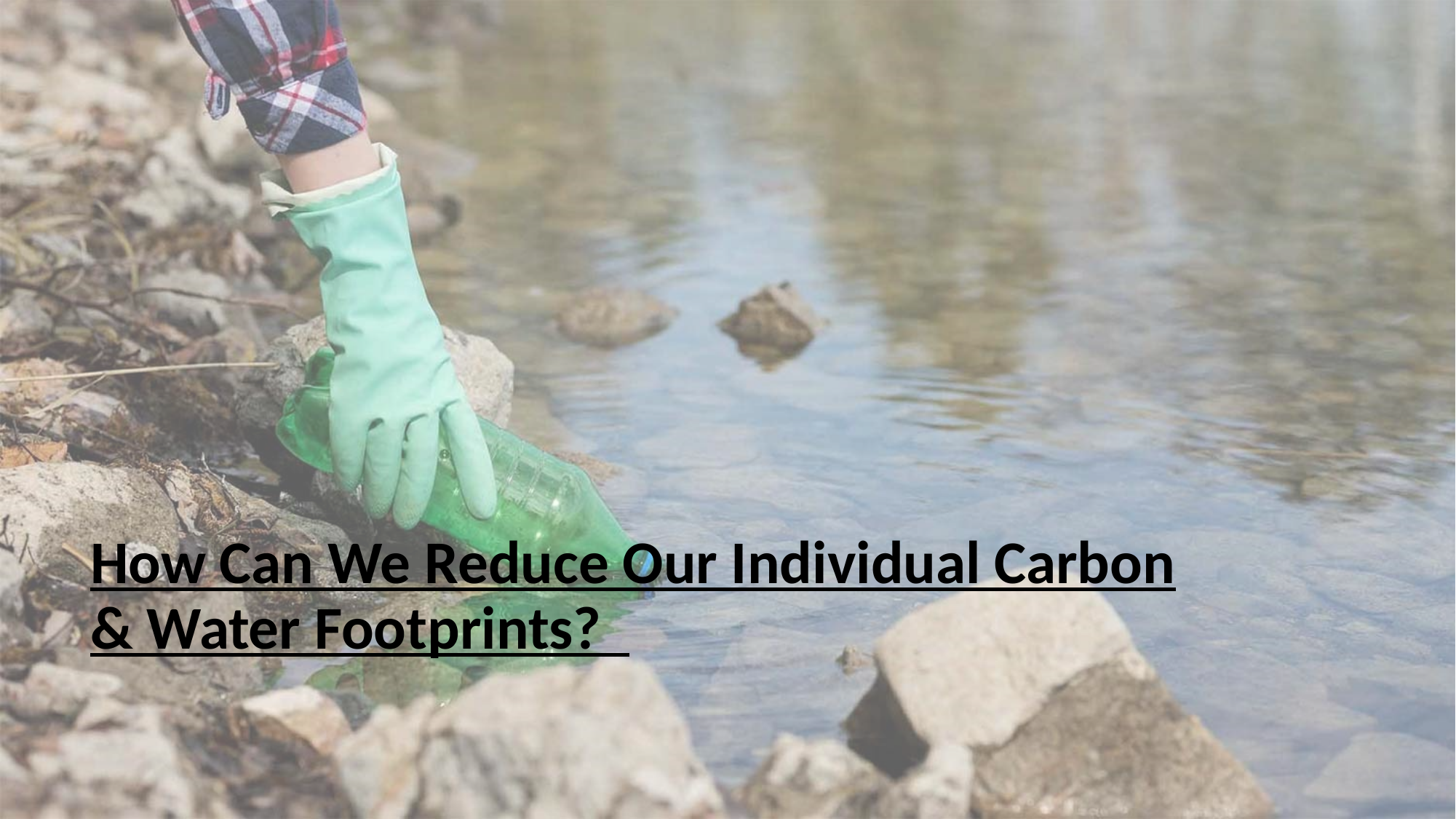

How Can We Reduce Our Individual Carbon & Water Footprints?